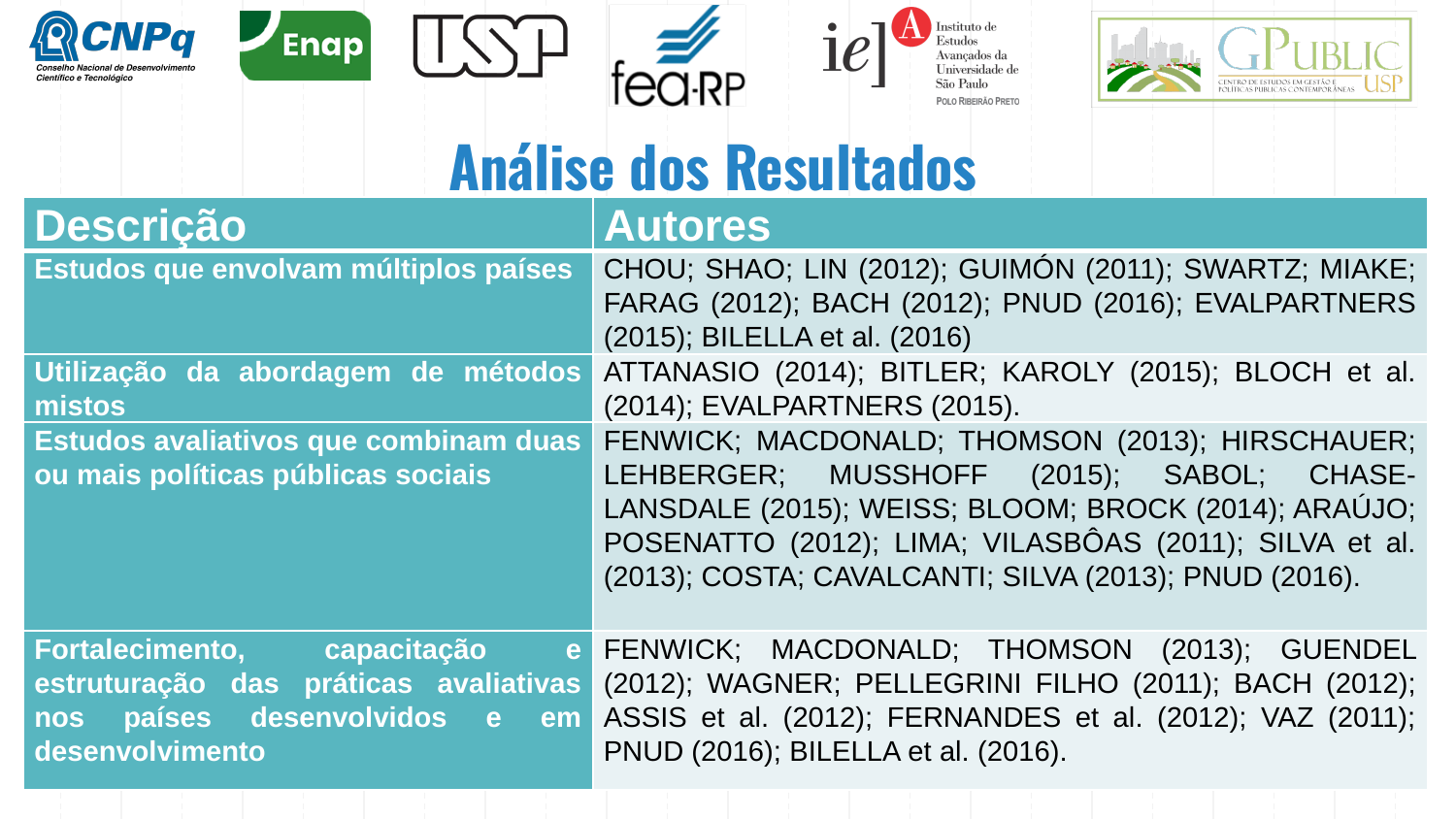

# Análise dos Resultados
| Descrição | Autores |
| --- | --- |
| Estudos que envolvam múltiplos países | CHOU; SHAO; LIN (2012); GUIMÓN (2011); SWARTZ; MIAKE; FARAG (2012); BACH (2012); PNUD (2016); EVALPARTNERS (2015); BILELLA et al. (2016) |
| Utilização da abordagem de métodos mistos | ATTANASIO (2014); BITLER; KAROLY (2015); BLOCH et al. (2014); EVALPARTNERS (2015). |
| Estudos avaliativos que combinam duas ou mais políticas públicas sociais | FENWICK; MACDONALD; THOMSON (2013); HIRSCHAUER; LEHBERGER; MUSSHOFF (2015); SABOL; CHASE‐LANSDALE (2015); WEISS; BLOOM; BROCK (2014); ARAÚJO; POSENATTO (2012); LIMA; VILASBÔAS (2011); SILVA et al. (2013); COSTA; CAVALCANTI; SILVA (2013); PNUD (2016). |
| Fortalecimento, capacitação e estruturação das práticas avaliativas nos países desenvolvidos e em desenvolvimento | FENWICK; MACDONALD; THOMSON (2013); GUENDEL (2012); WAGNER; PELLEGRINI FILHO (2011); BACH (2012); ASSIS et al. (2012); FERNANDES et al. (2012); VAZ (2011); PNUD (2016); BILELLA et al. (2016). |